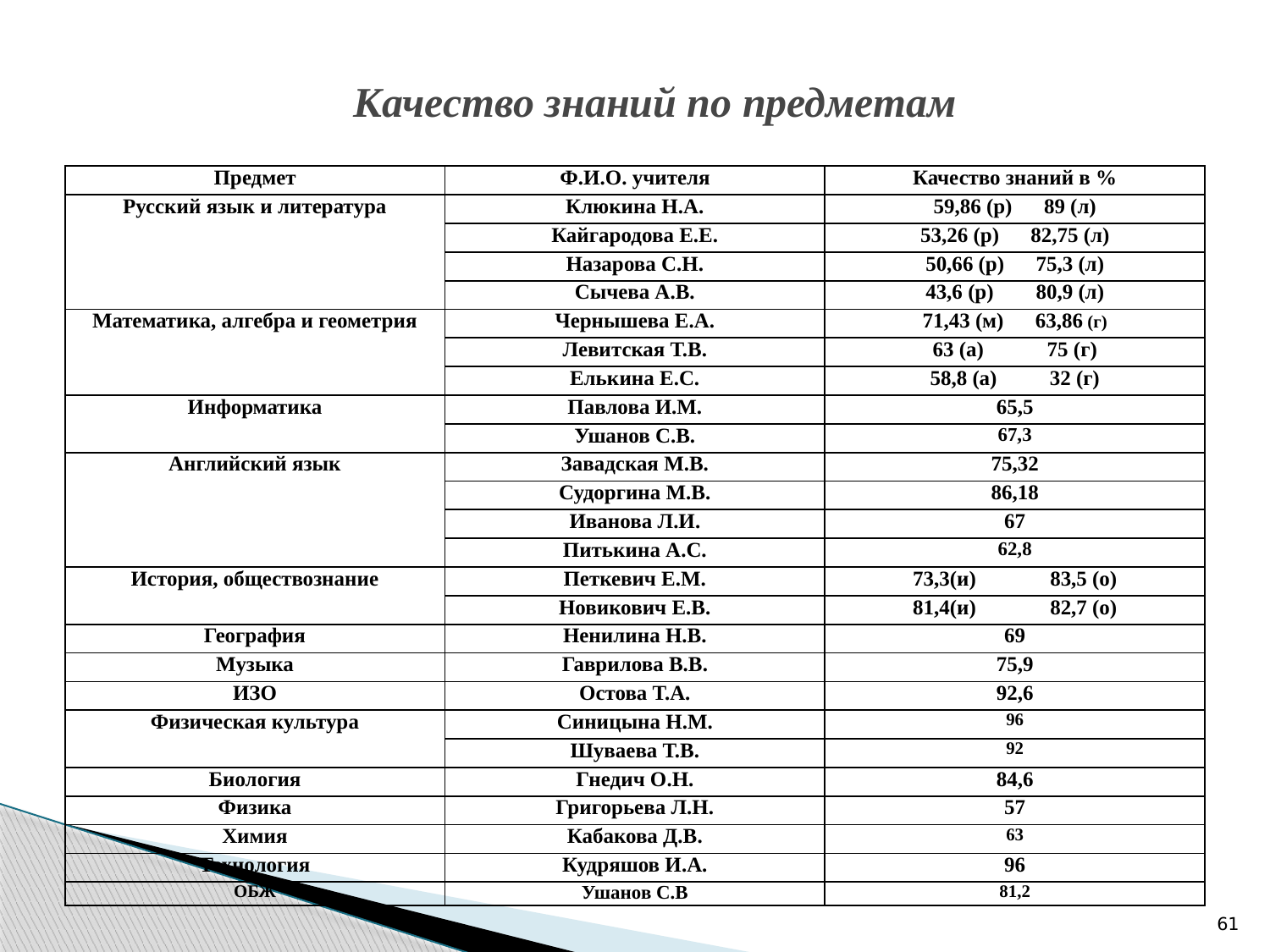

# Качество знаний по предметам
| Предмет | Ф.И.О. учителя | Качество знаний в % |
| --- | --- | --- |
| Русский язык и литература | Клюкина Н.А. | 59,86 (р) 89 (л) |
|  | Кайгародова Е.Е. | 53,26 (р) 82,75 (л) |
|  | Назарова С.Н. | 50,66 (р) 75,3 (л) |
|  | Сычева А.В. | 43,6 (р) 80,9 (л) |
| Математика, алгебра и геометрия | Чернышева Е.А. | 71,43 (м) 63,86 (г) |
|  | Левитская Т.В. | 63 (а) 75 (г) |
|  | Елькина Е.С. | 58,8 (а) 32 (г) |
| Информатика | Павлова И.М. | 65,5 |
|  | Ушанов С.В. | 67,3 |
| Английский язык | Завадская М.В. | 75,32 |
|  | Судоргина М.В. | 86,18 |
|  | Иванова Л.И. | 67 |
|  | Питькина А.С. | 62,8 |
| История, обществознание | Петкевич Е.М. | 73,3(и) 83,5 (о) |
|  | Новикович Е.В. | 81,4(и) 82,7 (о) |
| География | Ненилина Н.В. | 69 |
| Музыка | Гаврилова В.В. | 75,9 |
| ИЗО | Остова Т.А. | 92,6 |
| Физическая культура | Синицына Н.М. | 96 |
|  | Шуваева Т.В. | 92 |
| Биология | Гнедич О.Н. | 84,6 |
| Физика | Григорьева Л.Н. | 57 |
| Химия | Кабакова Д.В. | 63 |
| Технология | Кудряшов И.А. | 96 |
| ОБЖ | Ушанов С.В | 81,2 |
61